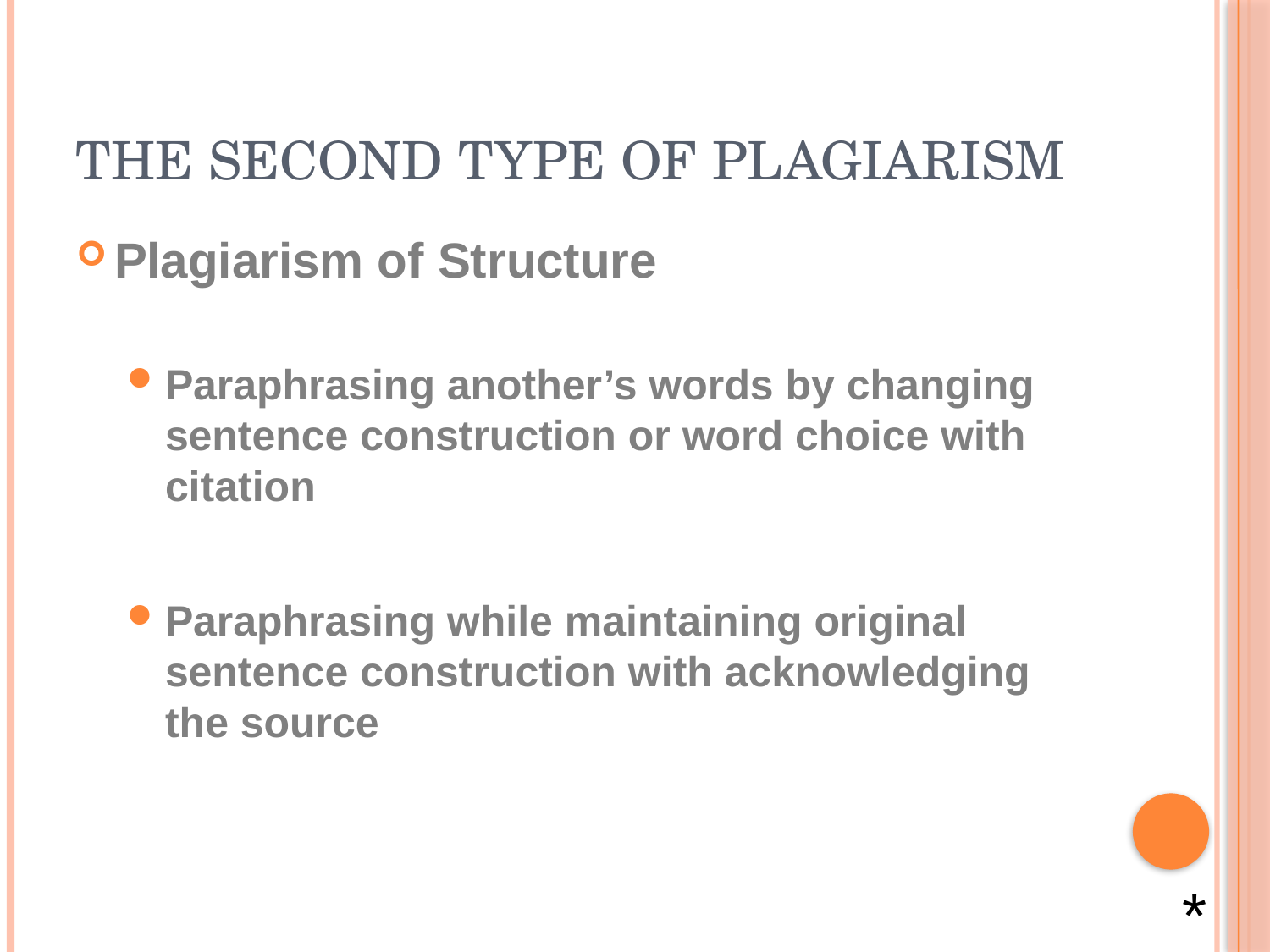

# The Second Type of plagiarism
Plagiarism of Structure

Paraphrasing another’s words by changing sentence construction or word choice with citation

Paraphrasing while maintaining original sentence construction with acknowledging the source
*